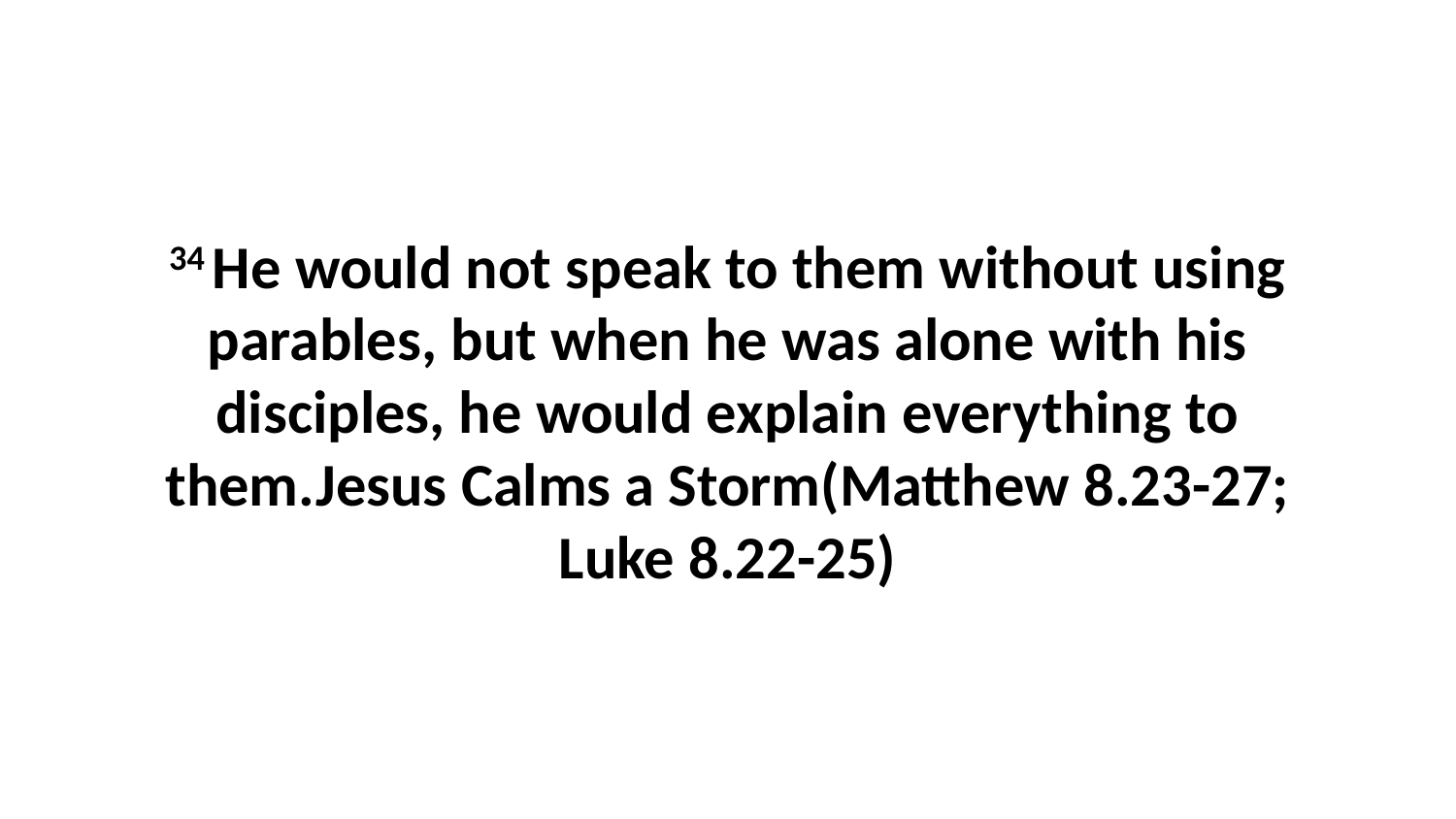

34 He would not speak to them without using parables, but when he was alone with his disciples, he would explain everything to them.Jesus Calms a Storm(Matthew 8.23-27; Luke 8.22-25)